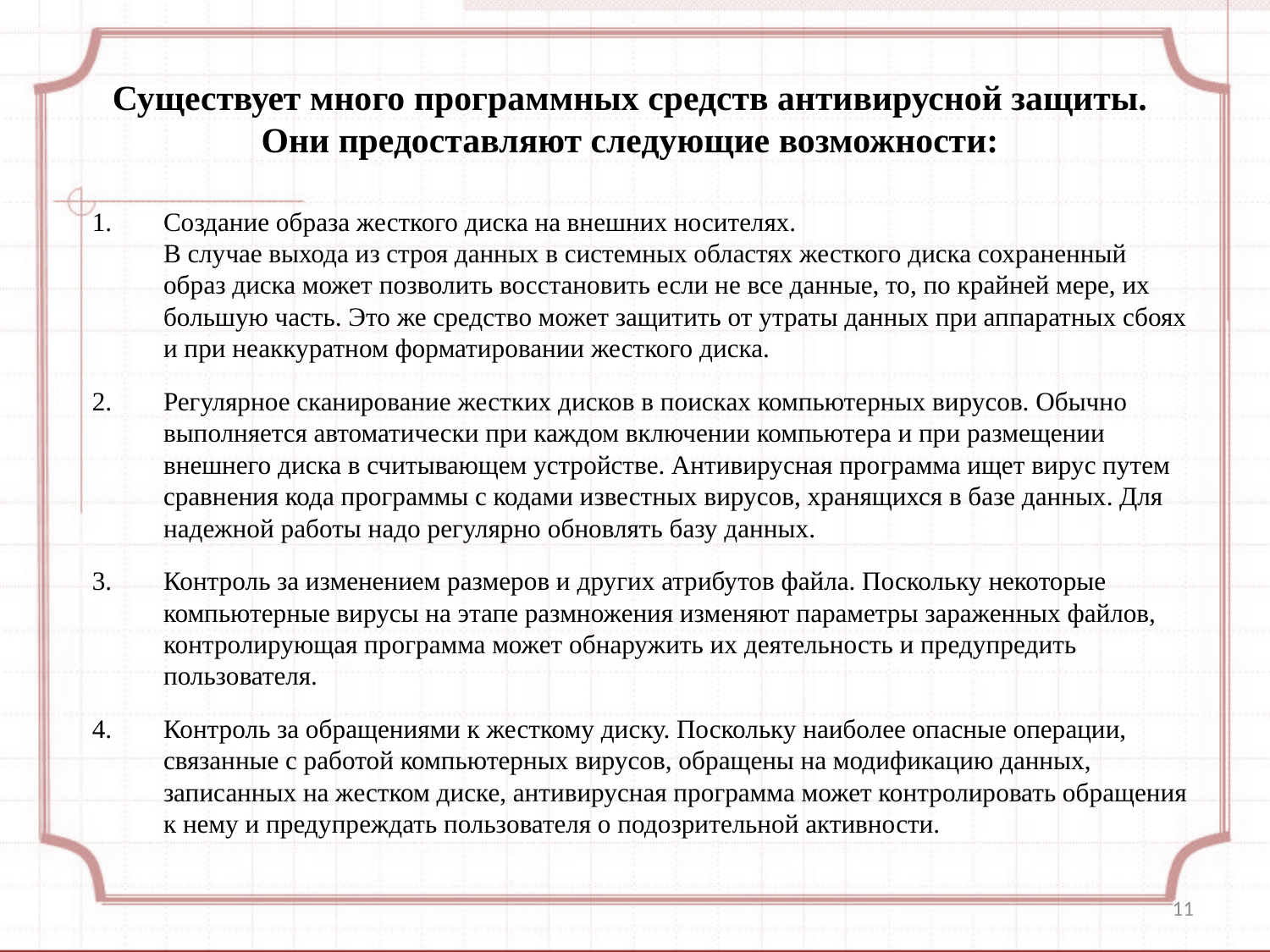

# Существует много программных средств антивирусной защиты. Они предоставляют следующие возможности:
Создание образа жесткого диска на внешних носителях.
В случае выхода из строя данных в системных областях жесткого диска сохраненный образ диска может позволить восстановить если не все данные, то, по крайней мере, их большую часть. Это же средство может защитить от утраты данных при аппаратных сбоях и при неаккуратном форматировании жесткого диска.
Регулярное сканирование жестких дисков в поисках компьютерных вирусов. Обычно выполняется автоматически при каждом включении компьютера и при размещении внешнего диска в считывающем устройстве. Антивирусная программа ищет вирус путем сравнения кода программы с кодами известных вирусов, хранящихся в базе данных. Для надежной работы надо регулярно обновлять базу данных.
Контроль за изменением размеров и других атрибутов файла. Поскольку некоторые компьютерные вирусы на этапе размножения изменяют параметры зараженных файлов, контролирующая программа может обнаружить их деятельность и предупредить пользователя.
Контроль за обращениями к жесткому диску. Поскольку наиболее опасные операции, связанные с работой компьютерных вирусов, обращены на модификацию данных, записанных на жестком диске, антивирусная программа может контролировать обращения к нему и предупреждать пользователя о подозрительной активности.

11